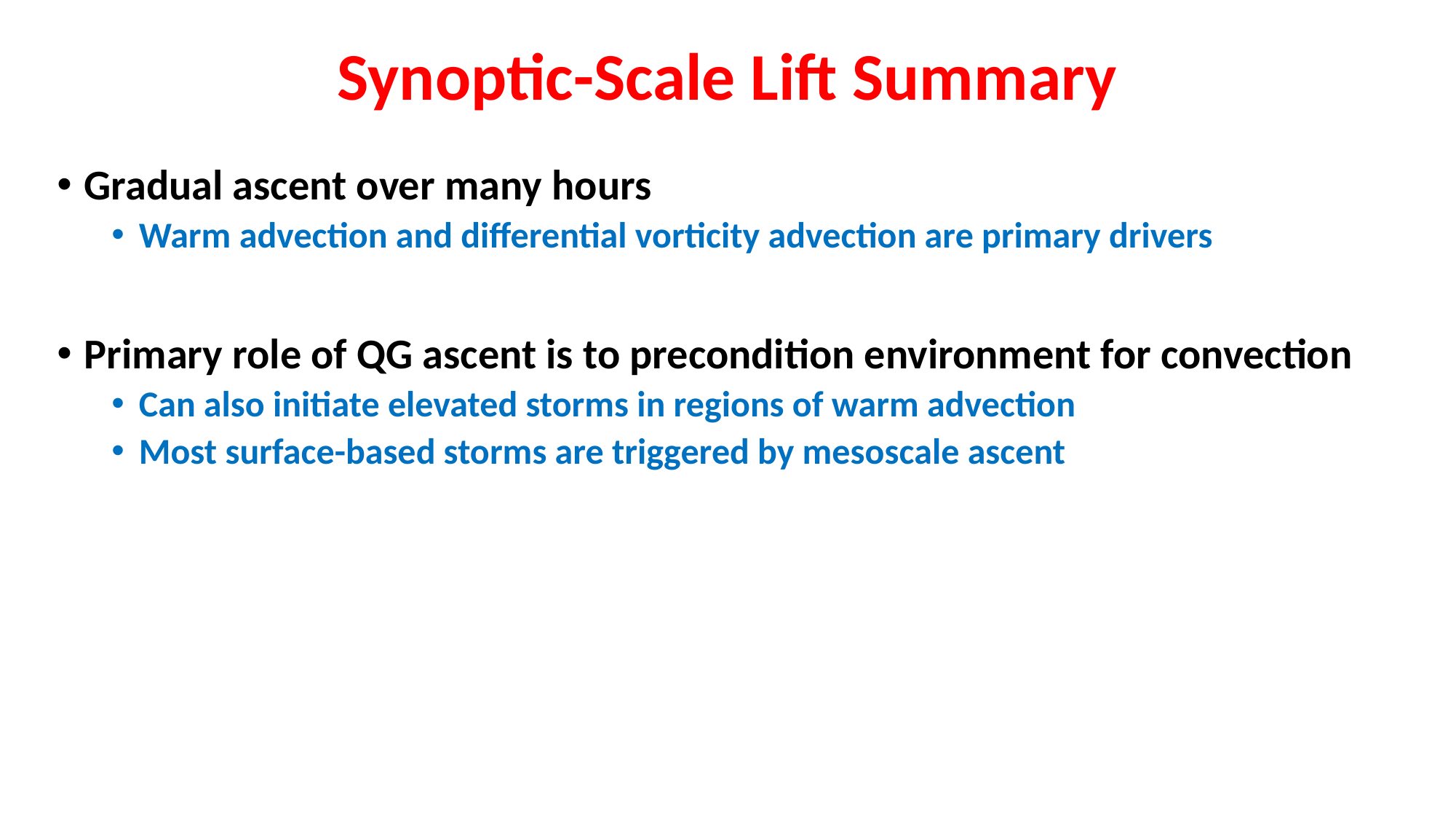

# Synoptic-Scale Lift Summary
Gradual ascent over many hours
Warm advection and differential vorticity advection are primary drivers

Primary role of QG ascent is to precondition environment for convection
Can also initiate elevated storms in regions of warm advection
Most surface-based storms are triggered by mesoscale ascent